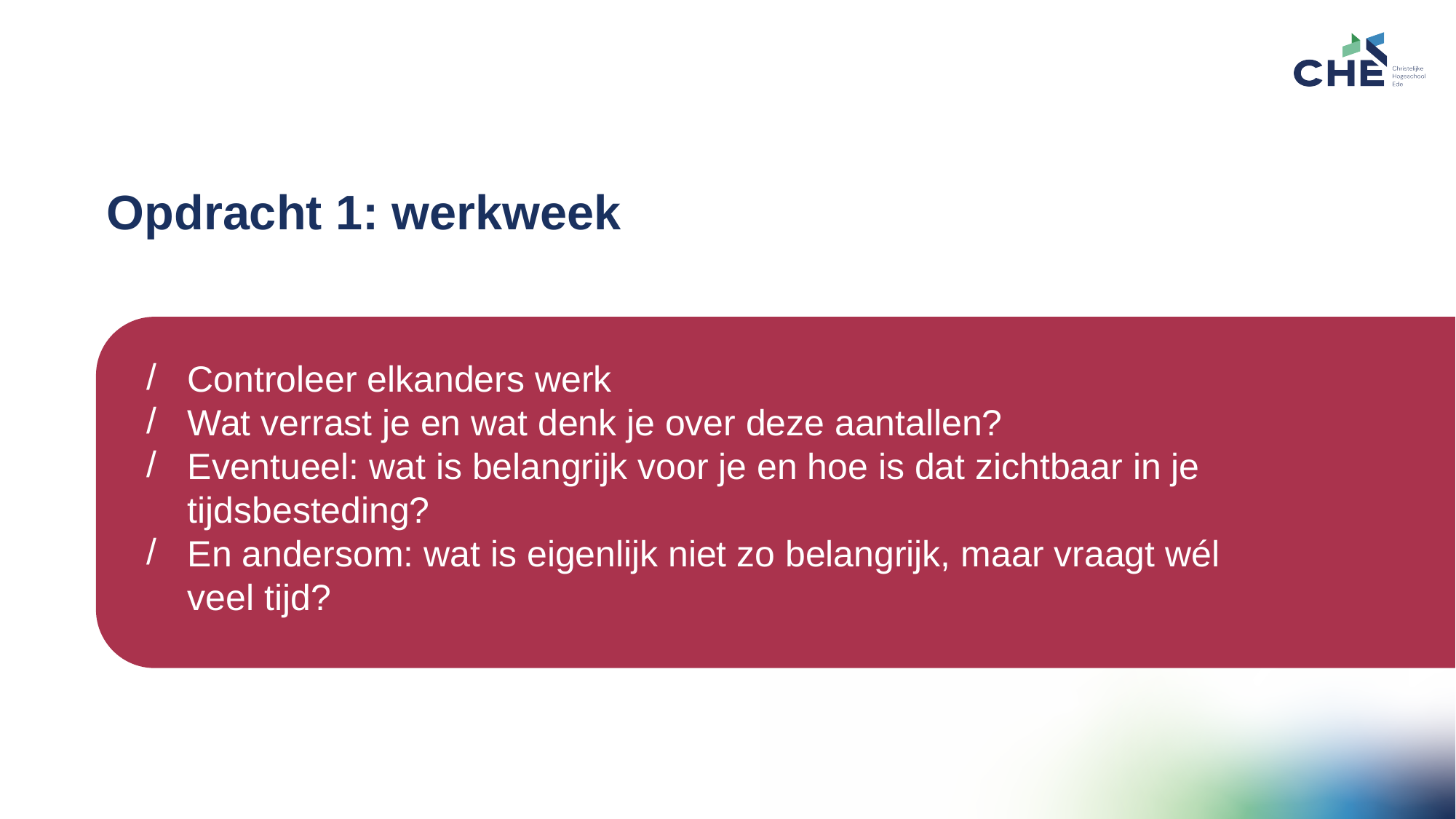

22-67 jaar
40u p.w.
Reken met 46 weken
per jaar i.v.m. vakantie en
vrije dagen etc.)
Bedenk zélf hoeveel uur p.w.
jij bezig bent met sport,
socials, gamen etc.

Opdracht 1: werkweek

Controleer elkanders werk
Wat verrast je en wat denk je over deze aantallen?
Eventueel: wat is belangrijk voor je en hoe is dat zichtbaar in je tijdsbesteding?
En andersom: wat is eigenlijk niet zo belangrijk, maar vraagt wél veel tijd?

Vergelijking
Bijvoorbeeld
een
Opsomming
.
.
Bijvoorbeeld
een
Opsomming
.
.